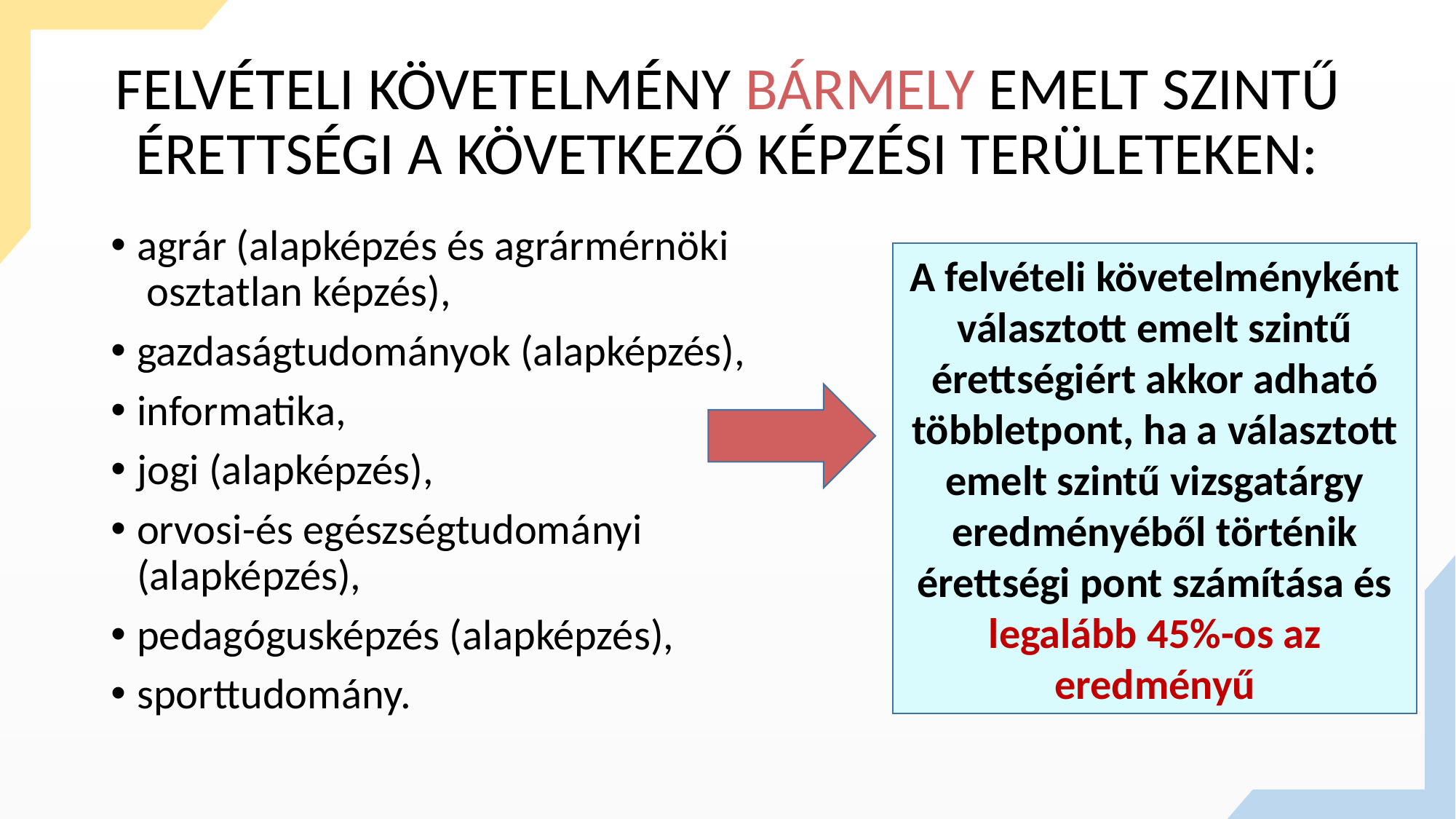

# FELVÉTELI KÖVETELMÉNY BÁRMELY EMELT SZINTŰ ÉRETTSÉGI A KÖVETKEZŐ KÉPZÉSI TERÜLETEKEN:
agrár (alapképzés és agrármérnöki
 osztatlan képzés),
gazdaságtudományok (alapképzés),
informatika,
jogi (alapképzés),
orvosi-és egészségtudományi
(alapképzés),
pedagógusképzés (alapképzés),
sporttudomány.
A felvételi követelményként választott emelt szintű érettségiért akkor adható többletpont, ha a választott emelt szintű vizsgatárgy eredményéből történik érettségi pont számítása és legalább 45%-os az eredményű